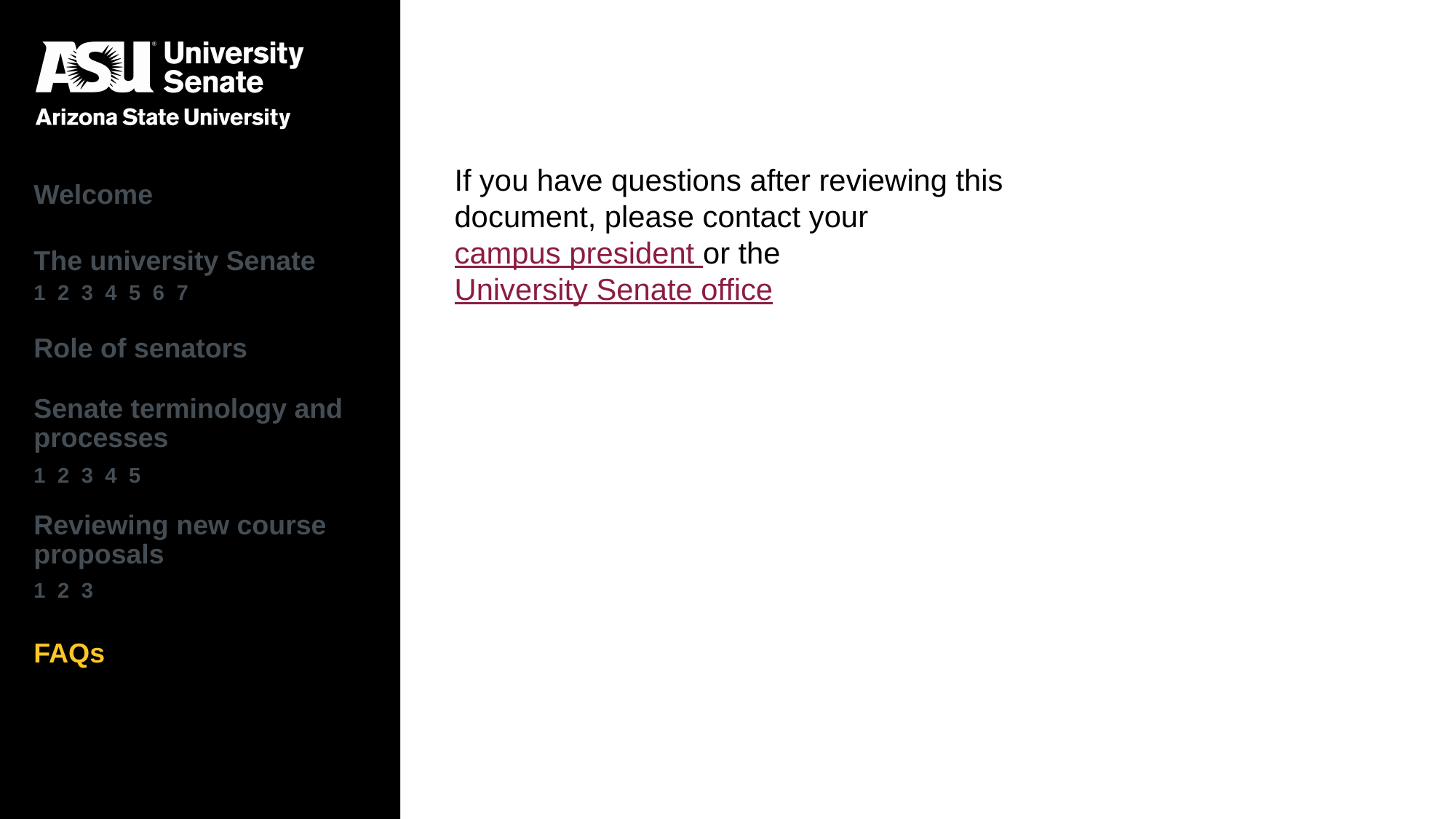

| Welcome |
| --- |
| The university Senate 1 2 3 4 5 6 7 |
| Role of senators |
| Senate terminology and processes 1 2 3 4 5 |
| Reviewing new course proposals 1 2 3 |
| FAQs |
If you have questions after reviewing this document, please contact your campus president or the University Senate office